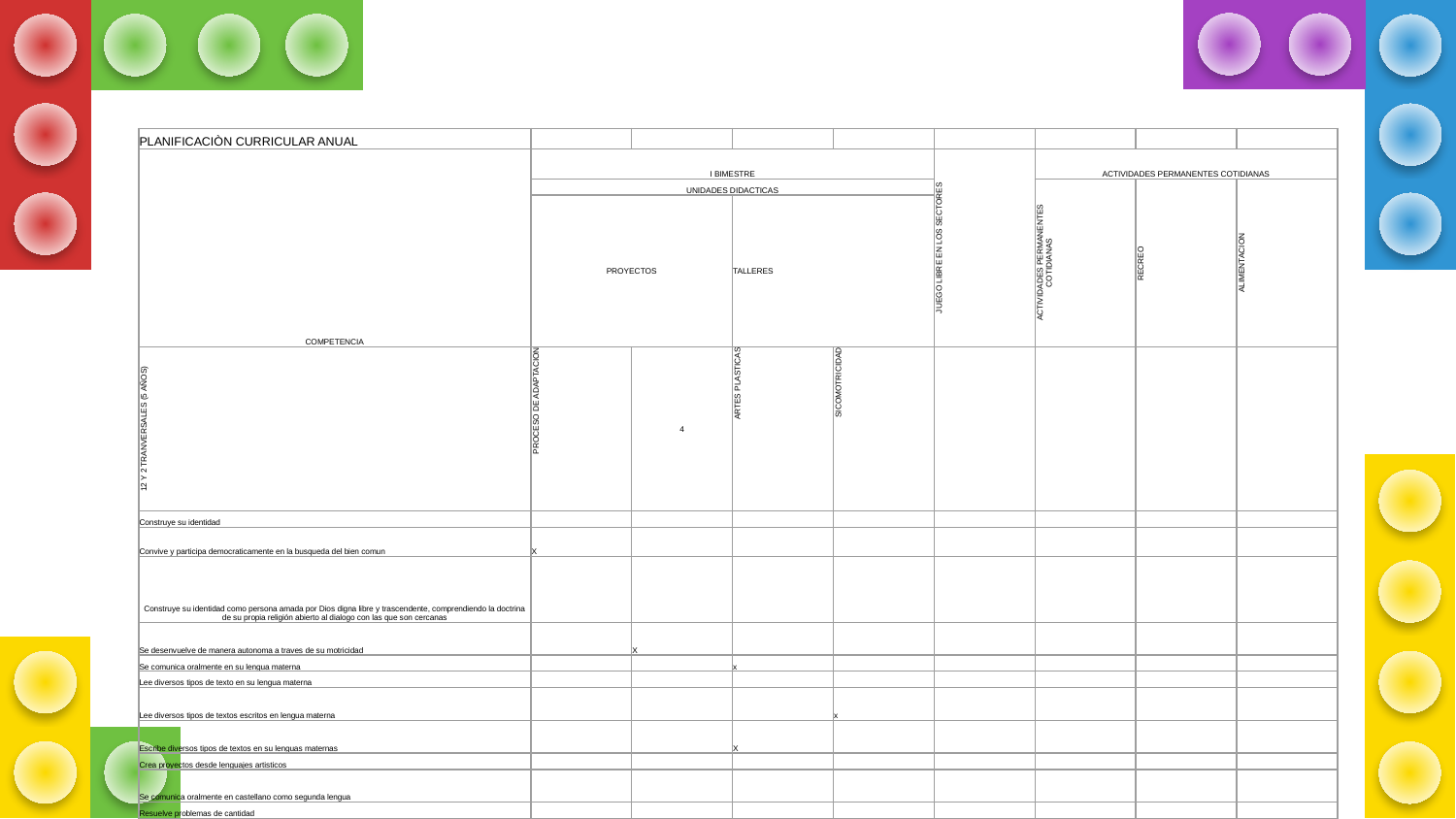

| PLANIFICACIÒN CURRICULAR ANUAL |  |  |  |  |  |  |  |  |
| --- | --- | --- | --- | --- | --- | --- | --- | --- |
| COMPETENCIA | I BIMESTRE |  |  |  | JUEGO LIBRE EN LOS SECTORES | ACTIVIDADES PERMANENTES COTIDIANAS |  |  |
|  | UNIDADES DIDACTICAS |  |  |  |  | ACTIVIDADES PERMANENTES COTIDIANAS | RECREO | ALIMENTACION |
|  | PROYECTOS |  | TALLERES |  |  |  |  |  |
| 12 Y 2 TRANVERSALES (5 AÑOS) | PROCESO DE ADAPTACION | 4 | ARTES PLASTICAS | SICOMOTRICIDAD |  |  |  |  |
| Construye su identidad |  |  |  |  |  |  |  |  |
| Convive y participa democraticamente en la busqueda del bien comun | X |  |  |  |  |  |  |  |
| Construye su identidad como persona amada por Dios digna libre y trascendente, comprendiendo la doctrina de su propia religión abierto al dialogo con las que son cercanas |  |  |  |  |  |  |  |  |
| Se desenvuelve de manera autonoma a traves de su motricidad |  | X |  |  |  |  |  |  |
| Se comunica oralmente en su lengua materna |  |  | x |  |  |  |  |  |
| Lee diversos tipos de texto en su lengua materna |  |  |  |  |  |  |  |  |
| Lee diversos tipos de textos escritos en lengua materna |  |  |  | x |  |  |  |  |
| Escribe diversos tipos de textos en su lenguas maternas |  |  | X |  |  |  |  |  |
| Crea proyectos desde lenguajes artisticos |  |  |  |  |  |  |  |  |
| Se comunica oralmente en castellano como segunda lengua |  |  |  |  |  |  |  |  |
| Resuelve problemas de cantidad |  |  |  |  |  |  |  |  |
| Resuelve problemasde formas, movimiento y localización |  |  |  |  |  |  |  |  |
| Indaga mediante metodos cientificos para contruir sus conocimientos |  |  |  |  |  |  |  |  |
| Se desemvuelve en los entornos virtuales generados por las TIC |  |  |  |  |  |  |  |  |
| Gestiona su parendizaje de manera autonoma |  |  |  |  |  |  |  |  |